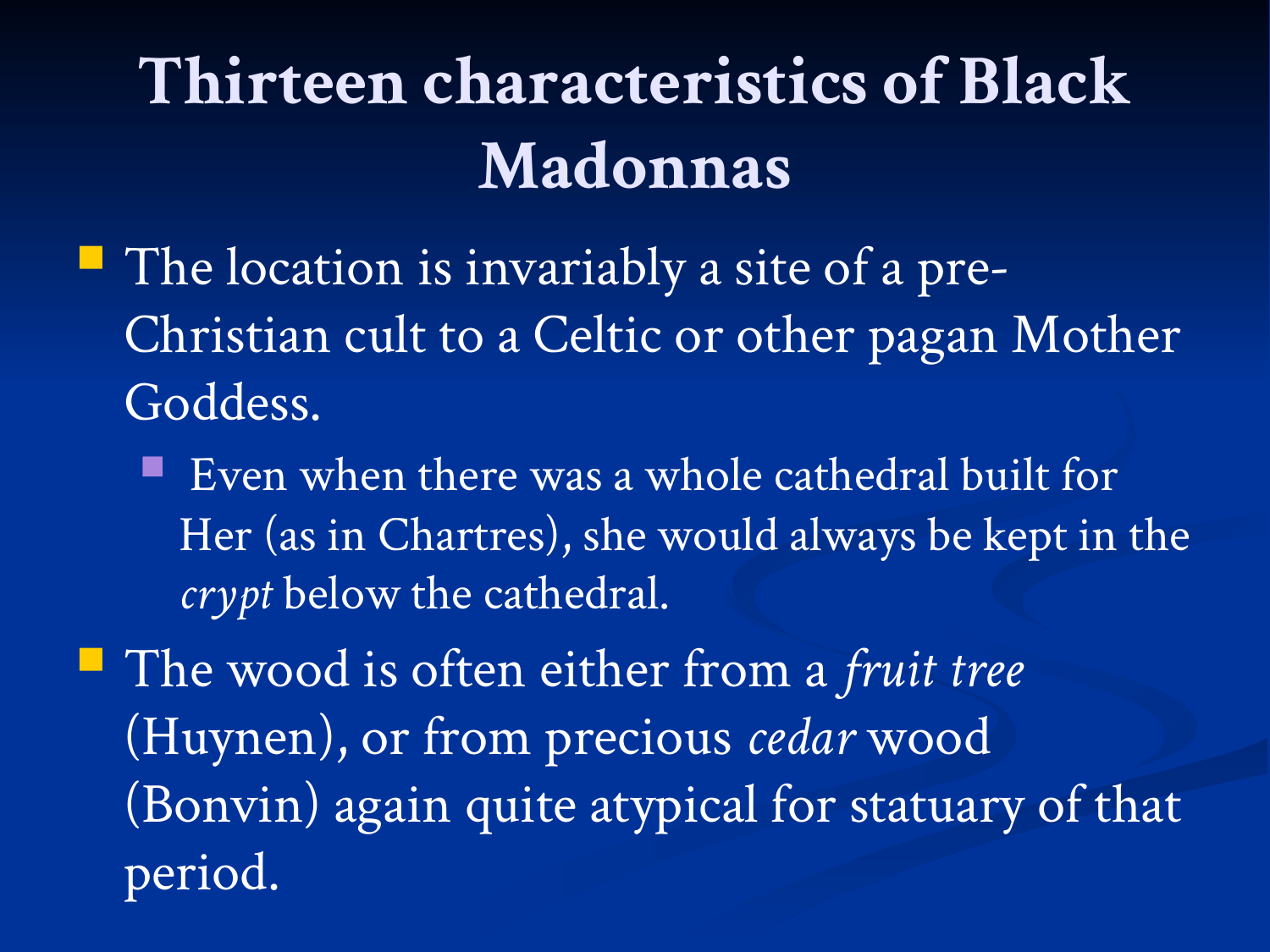

# Thirteen characteristics of Black Madonnas
The location is invariably a site of a pre-Christian cult to a Celtic or other pagan Mother Goddess.
 Even when there was a whole cathedral built for Her (as in Chartres), she would always be kept in the crypt below the cathedral.
The wood is often either from a fruit tree (Huynen), or from precious cedar wood (Bonvin) again quite atypical for statuary of that period.